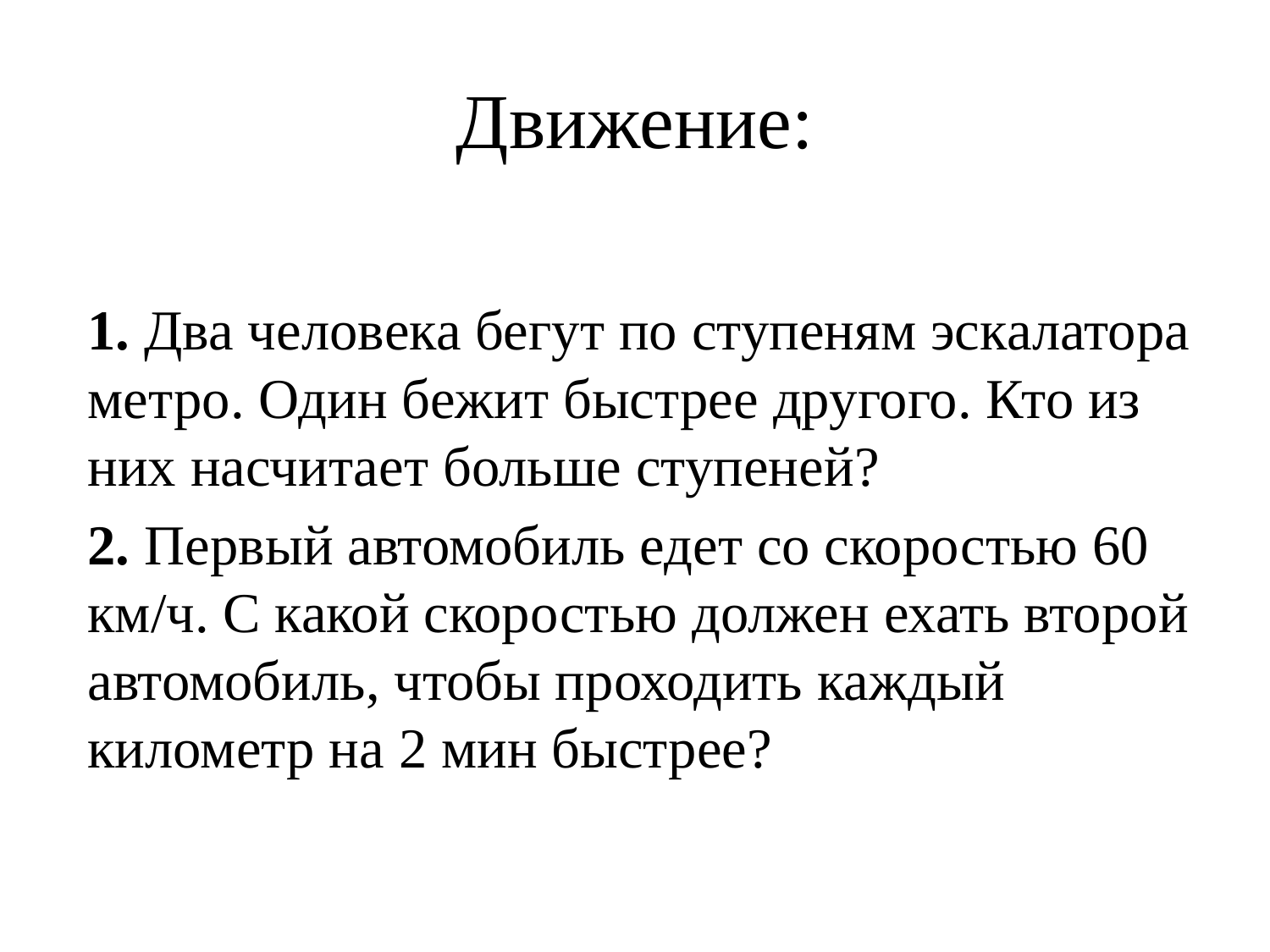

# Движение:
1. Два человека бегут по ступеням эскалатора метро. Один бежит быстрее другого. Кто из них насчитает больше ступеней?
2. Первый автомобиль едет со скоростью 60 км/ч. С какой скоростью должен ехать второй автомобиль, чтобы проходить каждый километр на 2 мин быстрее?